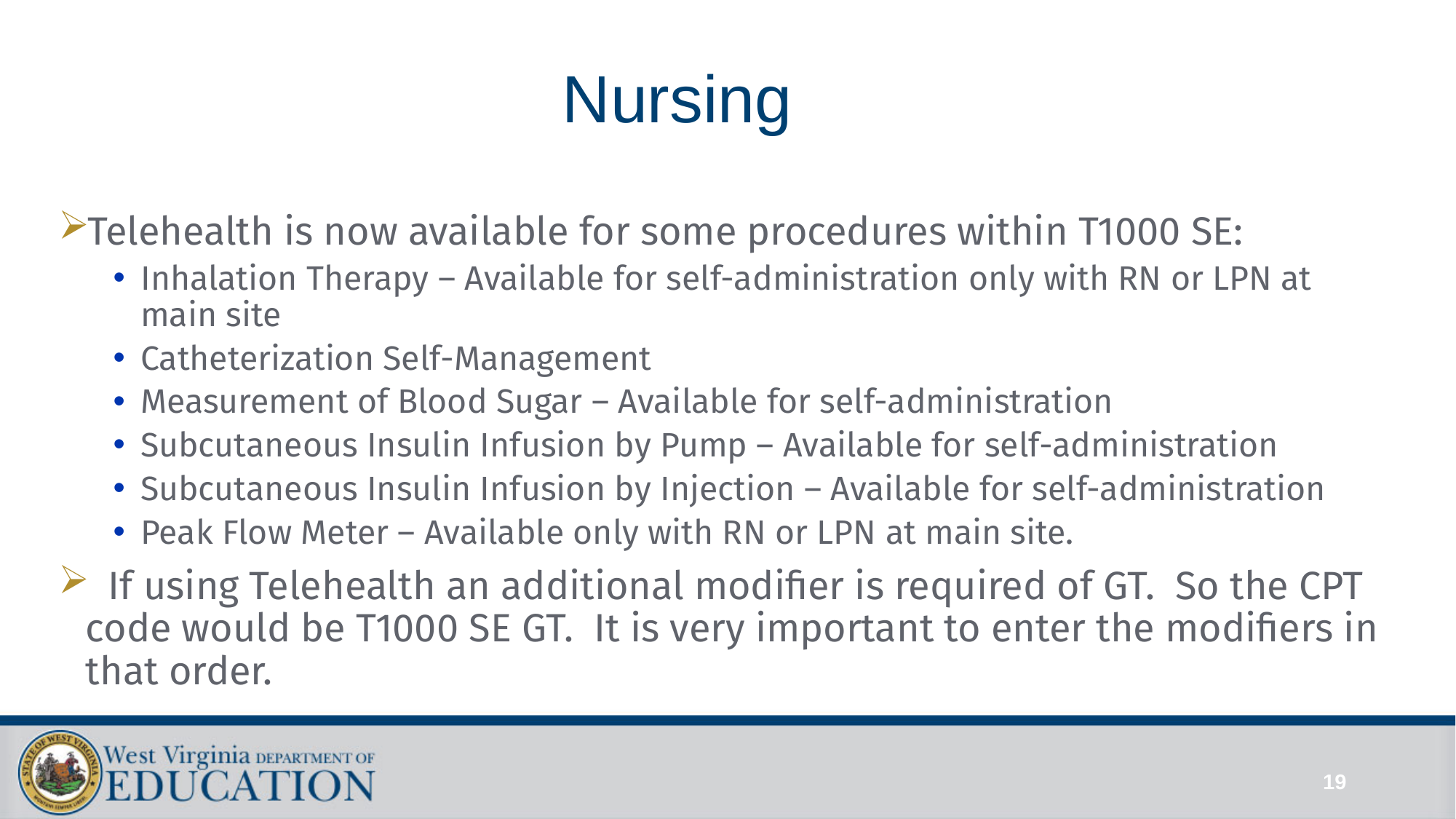

# Nursing
Telehealth is now available for some procedures within T1000 SE:
Inhalation Therapy – Available for self-administration only with RN or LPN at main site
Catheterization Self-Management
Measurement of Blood Sugar – Available for self-administration
Subcutaneous Insulin Infusion by Pump – Available for self-administration
Subcutaneous Insulin Infusion by Injection – Available for self-administration
Peak Flow Meter – Available only with RN or LPN at main site.
  If using Telehealth an additional modifier is required of GT.  So the CPT code would be T1000 SE GT.  It is very important to enter the modifiers in that order.

19